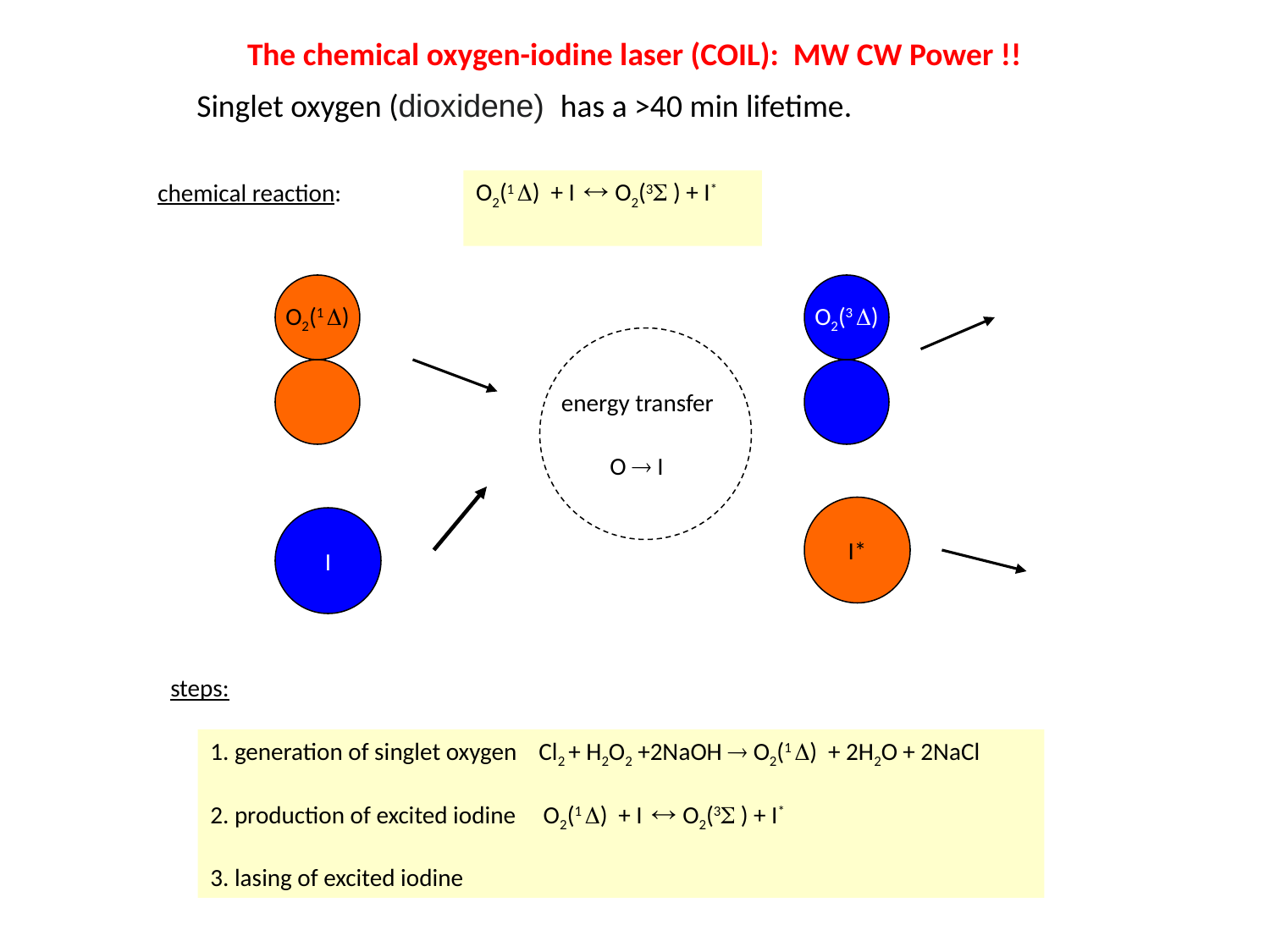

The chemical oxygen-iodine laser (COIL):  MW CW Power !!
Singlet oxygen (dioxidene)  has a >40 min lifetime.
O2(1 Δ)  + I  ↔  O2(3Σ ) + I*

chemical reaction:
O2(1 Δ)

O2(3 Δ)

energy transfer
O → I

I*
I

steps:
1. generation of singlet oxygen    Cl2 + H2O2 +2NaOH → O2(1 Δ)  + 2H2O + 2NaCl

2. production of excited iodine     O2(1 Δ)  + I  ↔  O2(3Σ ) + I*

3. lasing of excited iodine